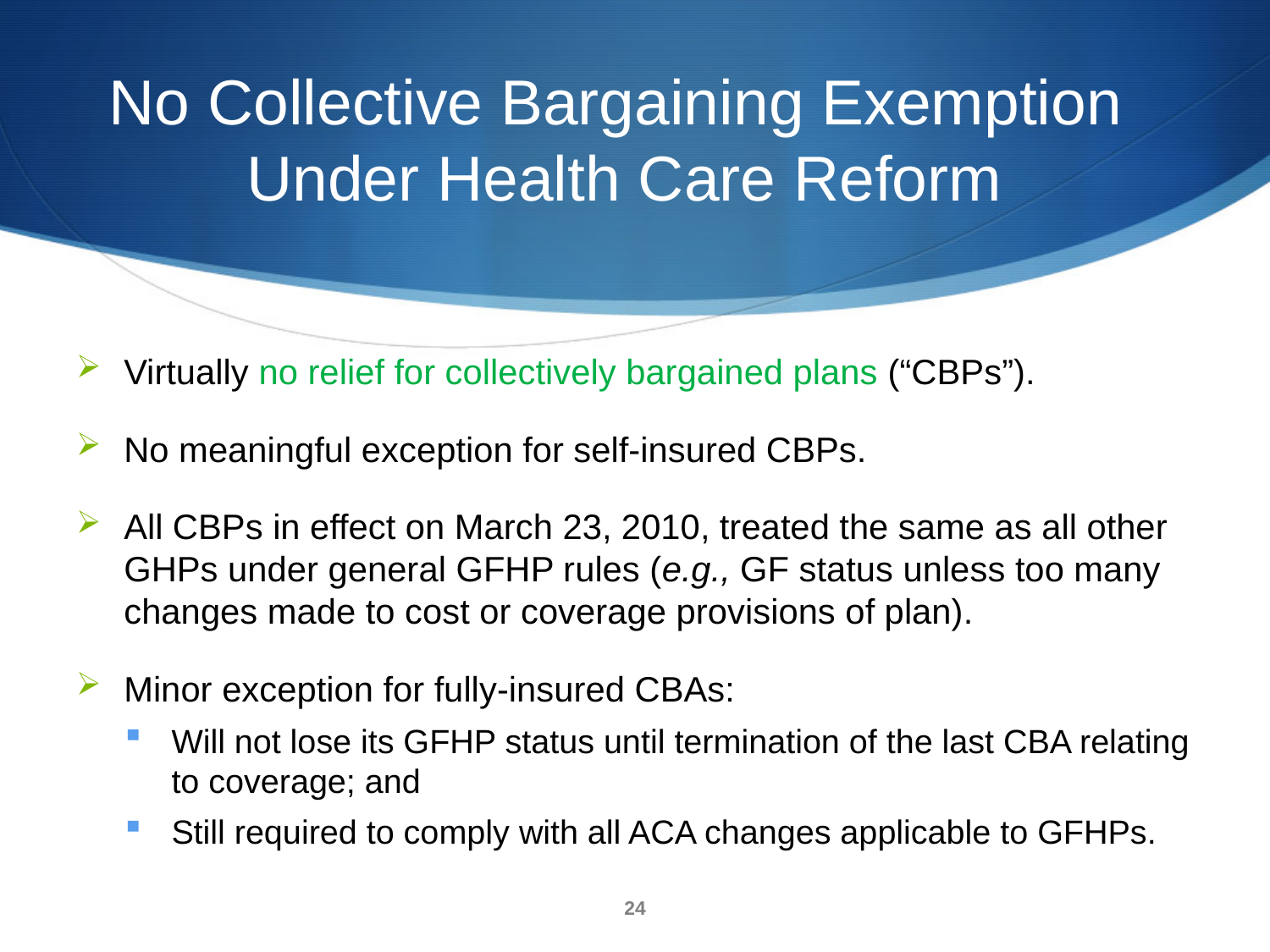

# No Collective Bargaining Exemption Under Health Care Reform
Virtually no relief for collectively bargained plans (“CBPs”).
No meaningful exception for self-insured CBPs.
All CBPs in effect on March 23, 2010, treated the same as all other GHPs under general GFHP rules (e.g., GF status unless too many changes made to cost or coverage provisions of plan).
Minor exception for fully-insured CBAs:
Will not lose its GFHP status until termination of the last CBA relating to coverage; and
Still required to comply with all ACA changes applicable to GFHPs.
24